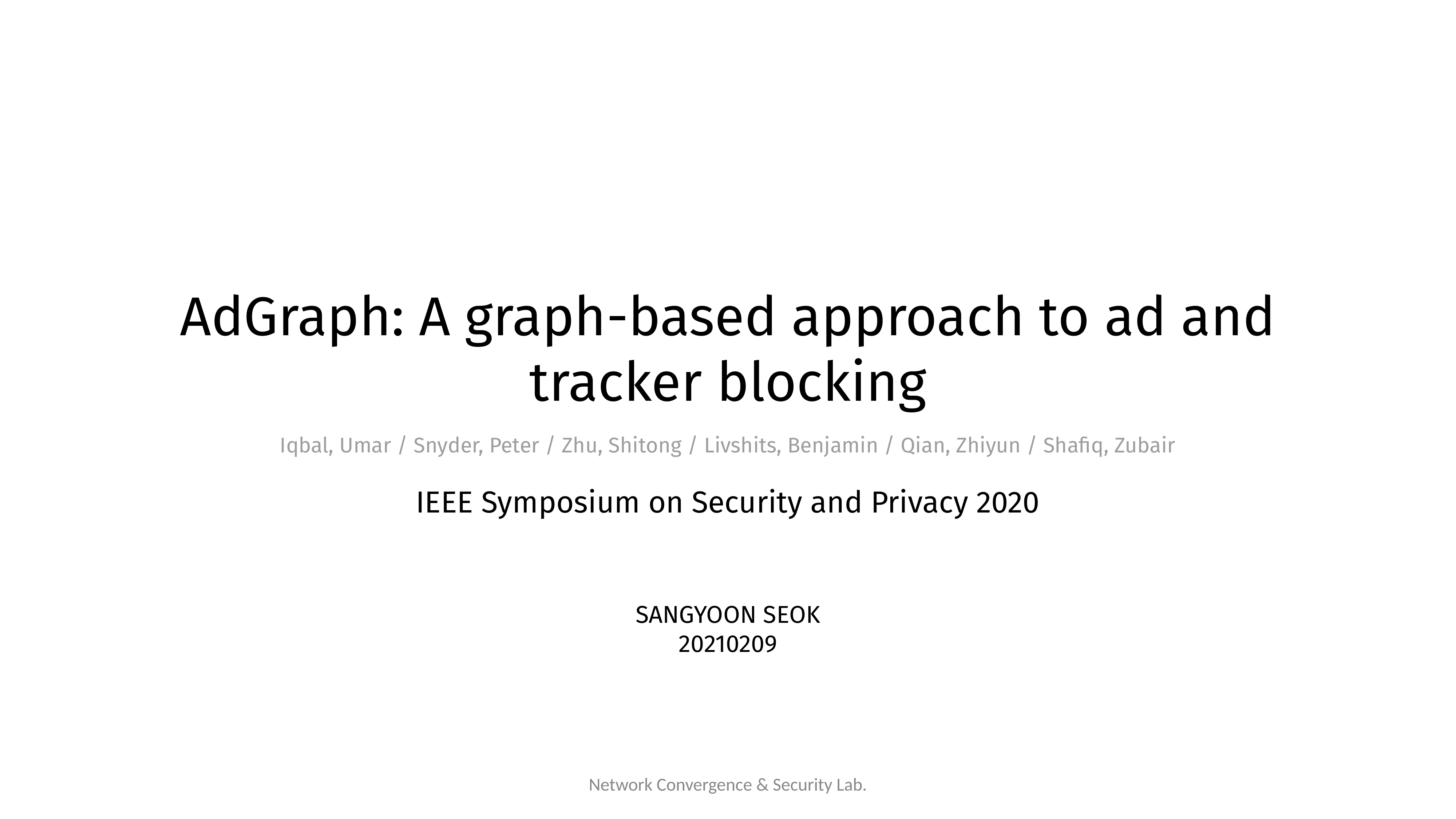

# AdGraph: A graph-based approach to ad and tracker blocking
Iqbal, Umar / Snyder, Peter / Zhu, Shitong / Livshits, Benjamin / Qian, Zhiyun / Shafiq, Zubair

IEEE Symposium on Security and Privacy 2020

SANGYOON SEOK
20210209